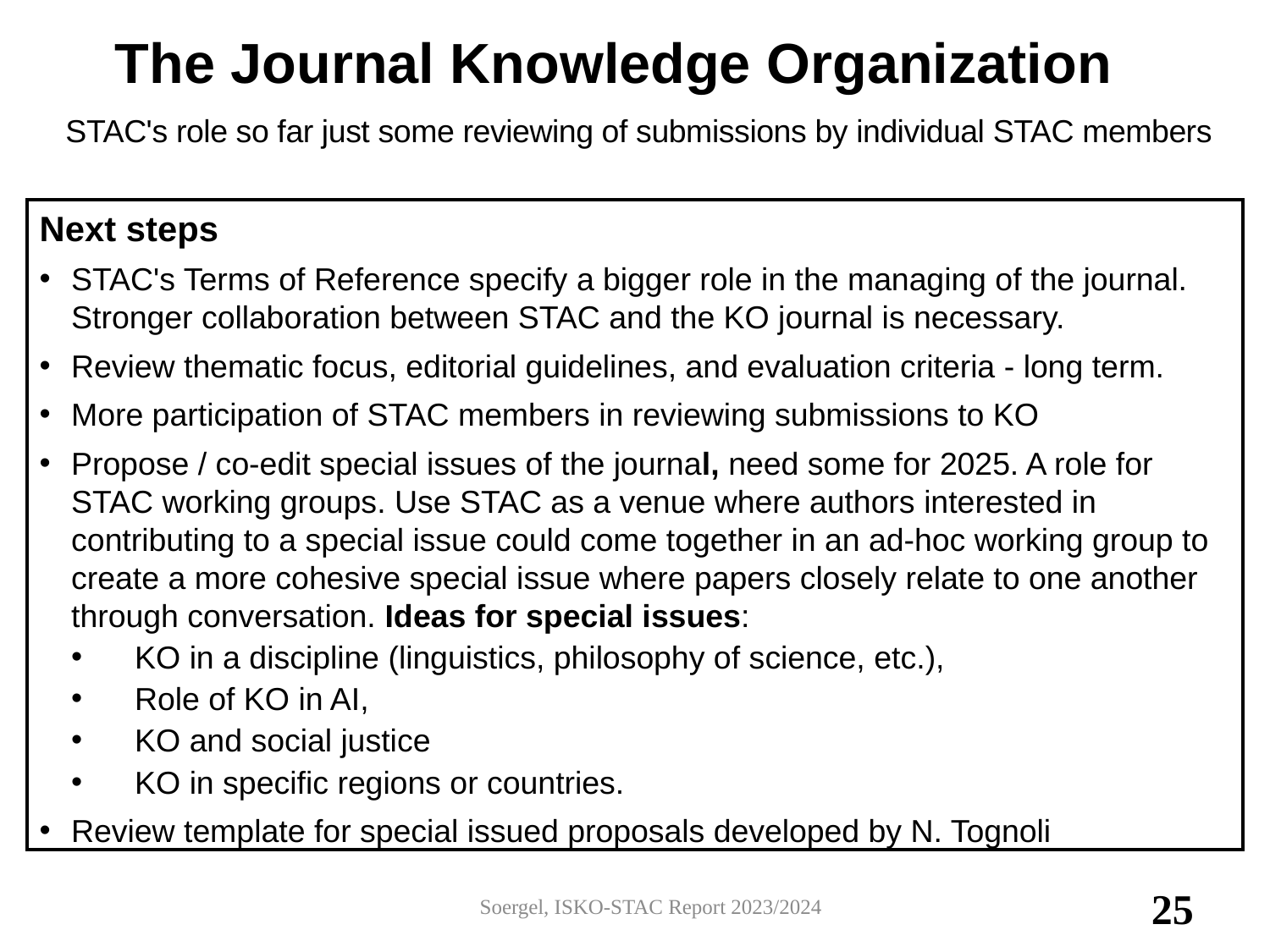

# The Journal Knowledge Organization
STAC's role so far just some reviewing of submissions by individual STAC members

Next steps
STAC's Terms of Reference specify a bigger role in the managing of the journal. Stronger collaboration between STAC and the KO journal is necessary.
Review thematic focus, editorial guidelines, and evaluation criteria - long term.
More participation of STAC members in reviewing submissions to KO
Propose / co-edit special issues of the journal, need some for 2025. A role for STAC working groups. Use STAC as a venue where authors interested in contributing to a special issue could come together in an ad-hoc working group to create a more cohesive special issue where papers closely relate to one another through conversation. Ideas for special issues:
KO in a discipline (linguistics, philosophy of science, etc.),
Role of KO in AI,
KO and social justice
KO in specific regions or countries.
Review template for special issued proposals developed by N. Tognoli

Soergel, ISKO-STAC Report 2023/2024
25